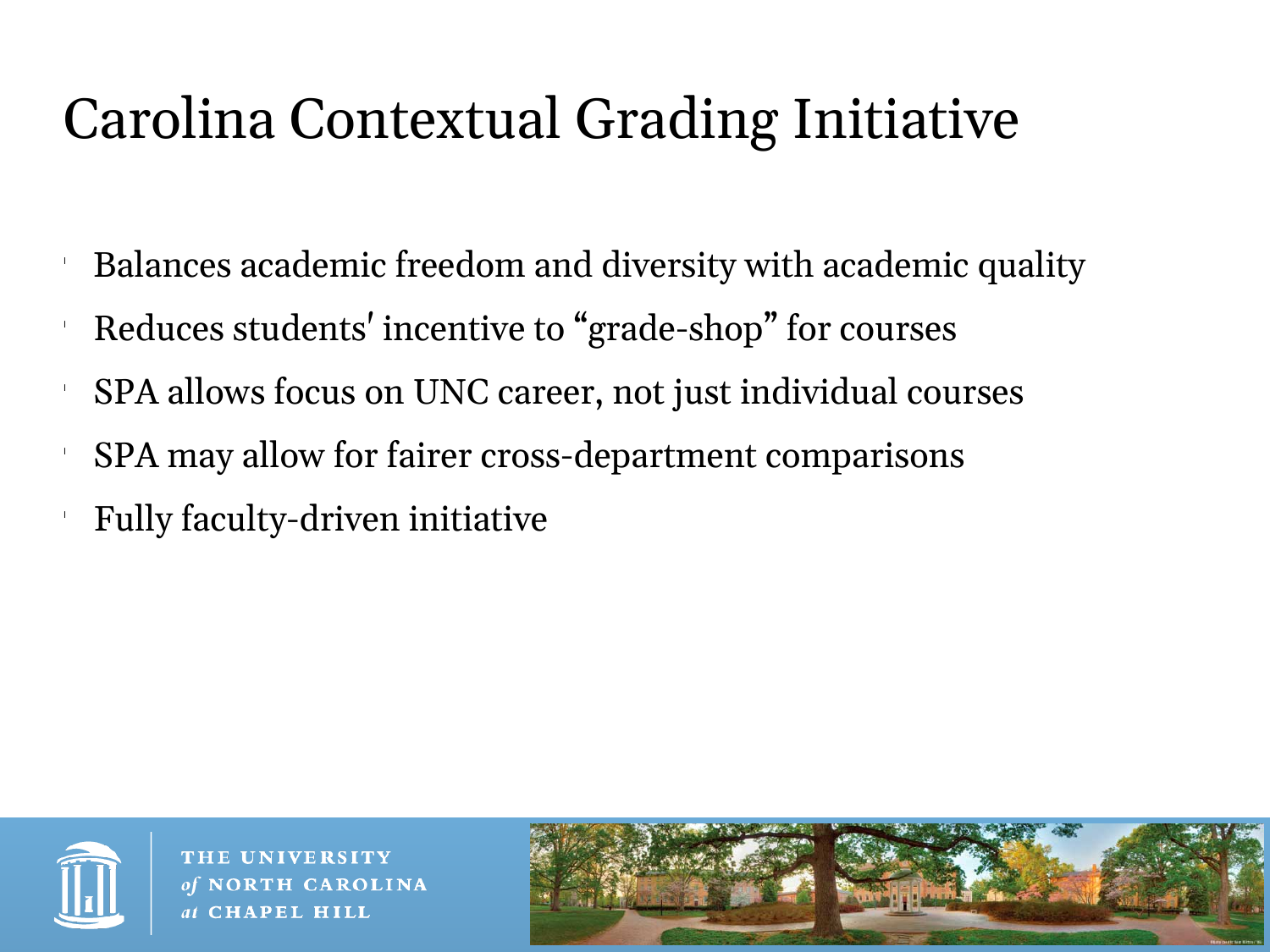

Carolina Contextual Grading Initiative
Balances academic freedom and diversity with academic quality
Reduces students' incentive to “grade-shop” for courses
SPA allows focus on UNC career, not just individual courses
SPA may allow for fairer cross-department comparisons
Fully faculty-driven initiative